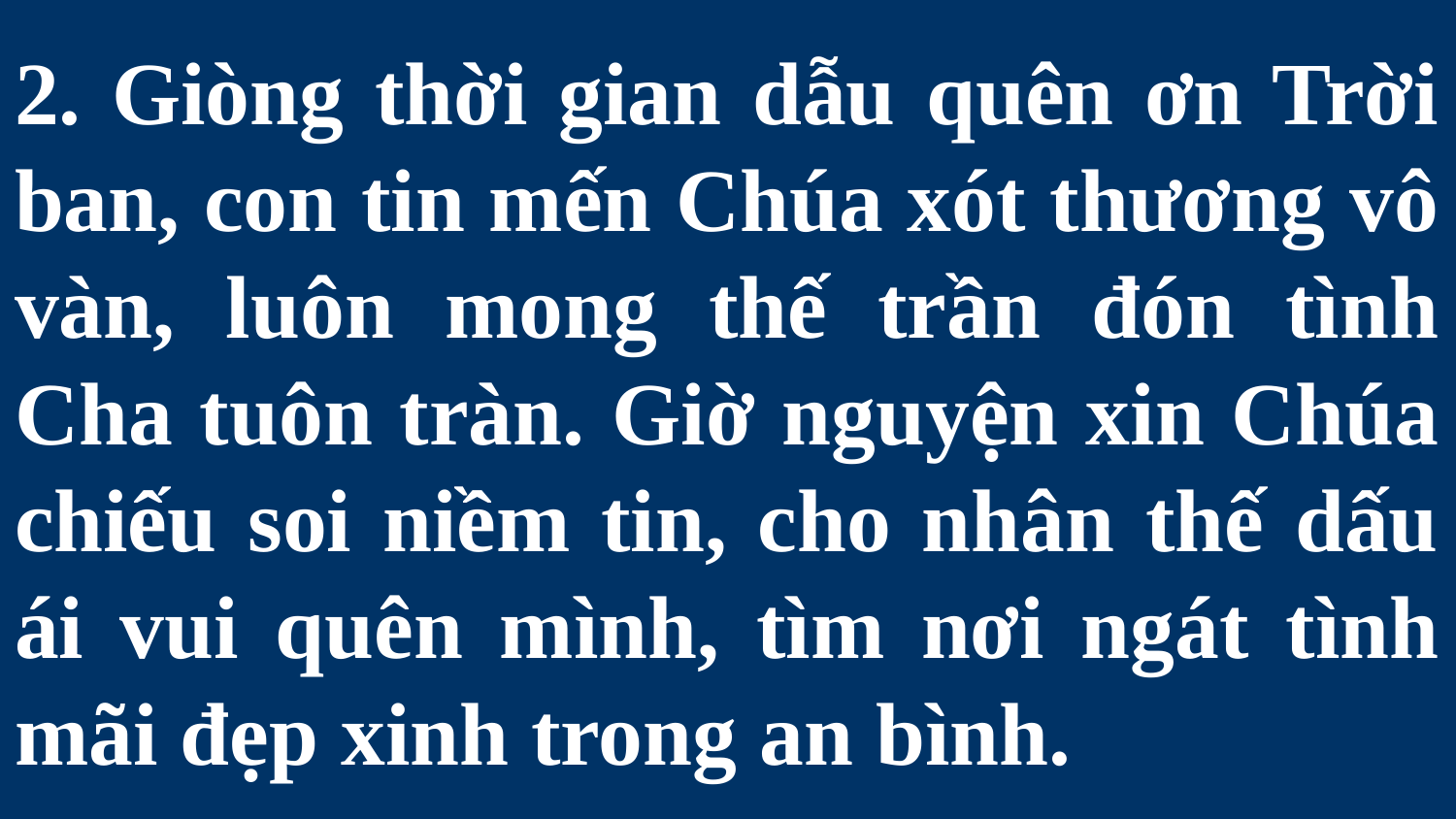

# 2. Giòng thời gian dẫu quên ơn Trời ban, con tin mến Chúa xót thương vô vàn, luôn mong thế trần đón tình Cha tuôn tràn. Giờ nguyện xin Chúa chiếu soi niềm tin, cho nhân thế dấu ái vui quên mình, tìm nơi ngát tình mãi đẹp xinh trong an bình.